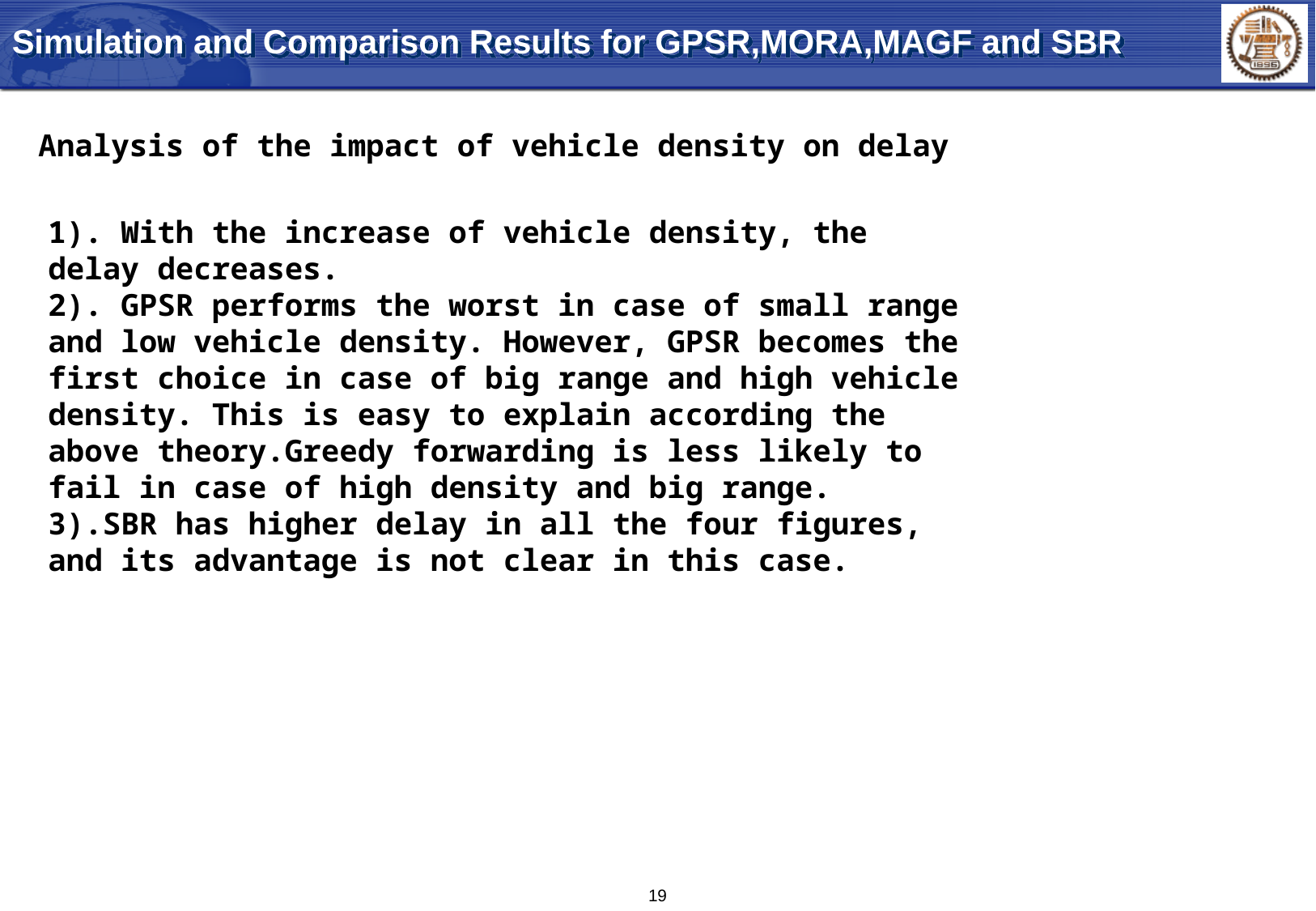

Simulation and Comparison Results for GPSR,MORA,MAGF and SBR
Analysis of the impact of vehicle density on delay
1). With the increase of vehicle density, the delay decreases.
2). GPSR performs the worst in case of small range and low vehicle density. However, GPSR becomes the first choice in case of big range and high vehicle density. This is easy to explain according the above theory.Greedy forwarding is less likely to fail in case of high density and big range.
3).SBR has higher delay in all the four figures, and its advantage is not clear in this case.
19